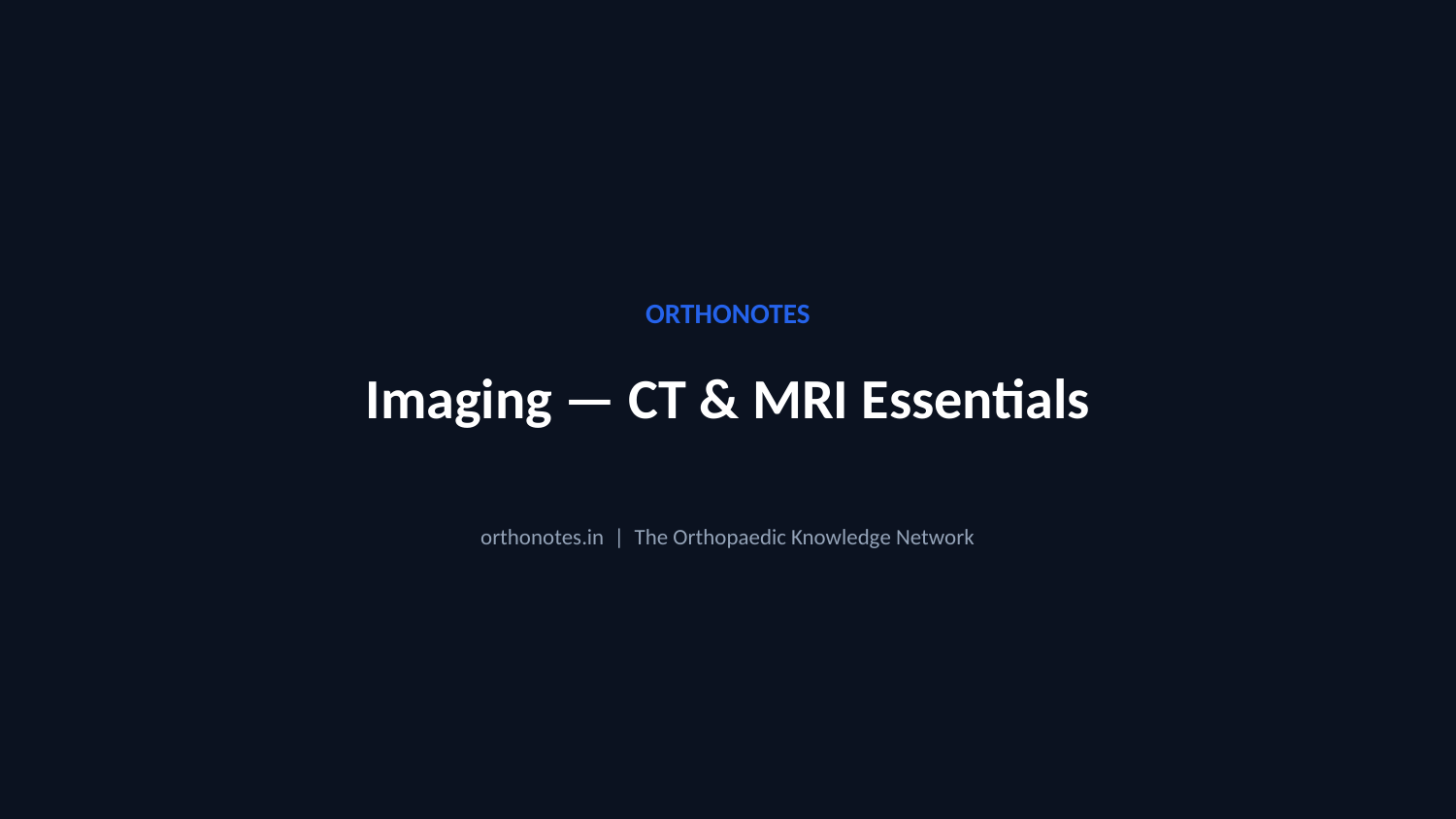

ORTHONOTES
Imaging — CT & MRI Essentials
orthonotes.in  |  The Orthopaedic Knowledge Network